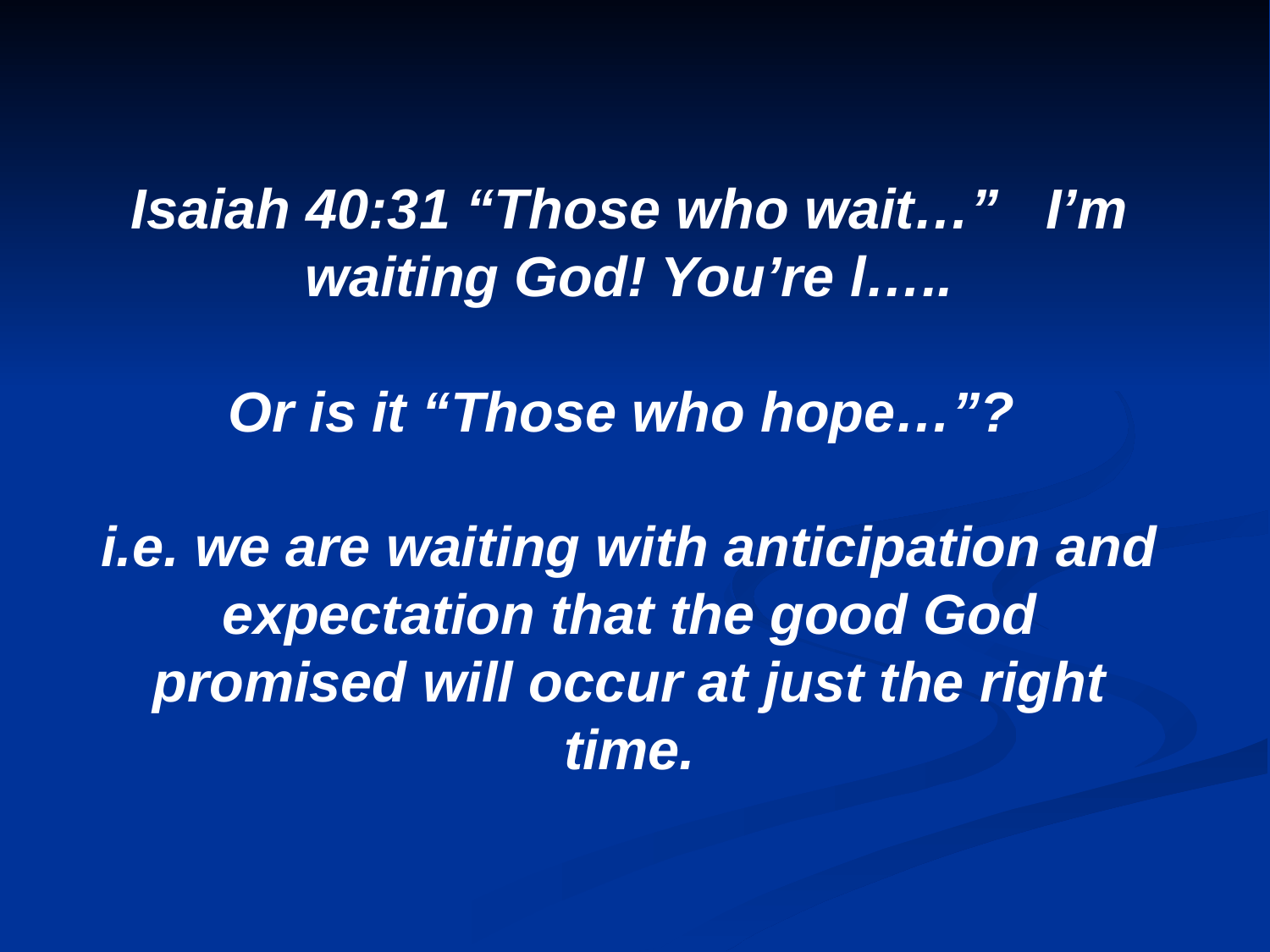

Isaiah 40:31 “Those who wait…”   I’m waiting God! You’re l…..

Or is it “Those who hope…”?

i.e. we are waiting with anticipation and expectation that the good God promised will occur at just the right time.